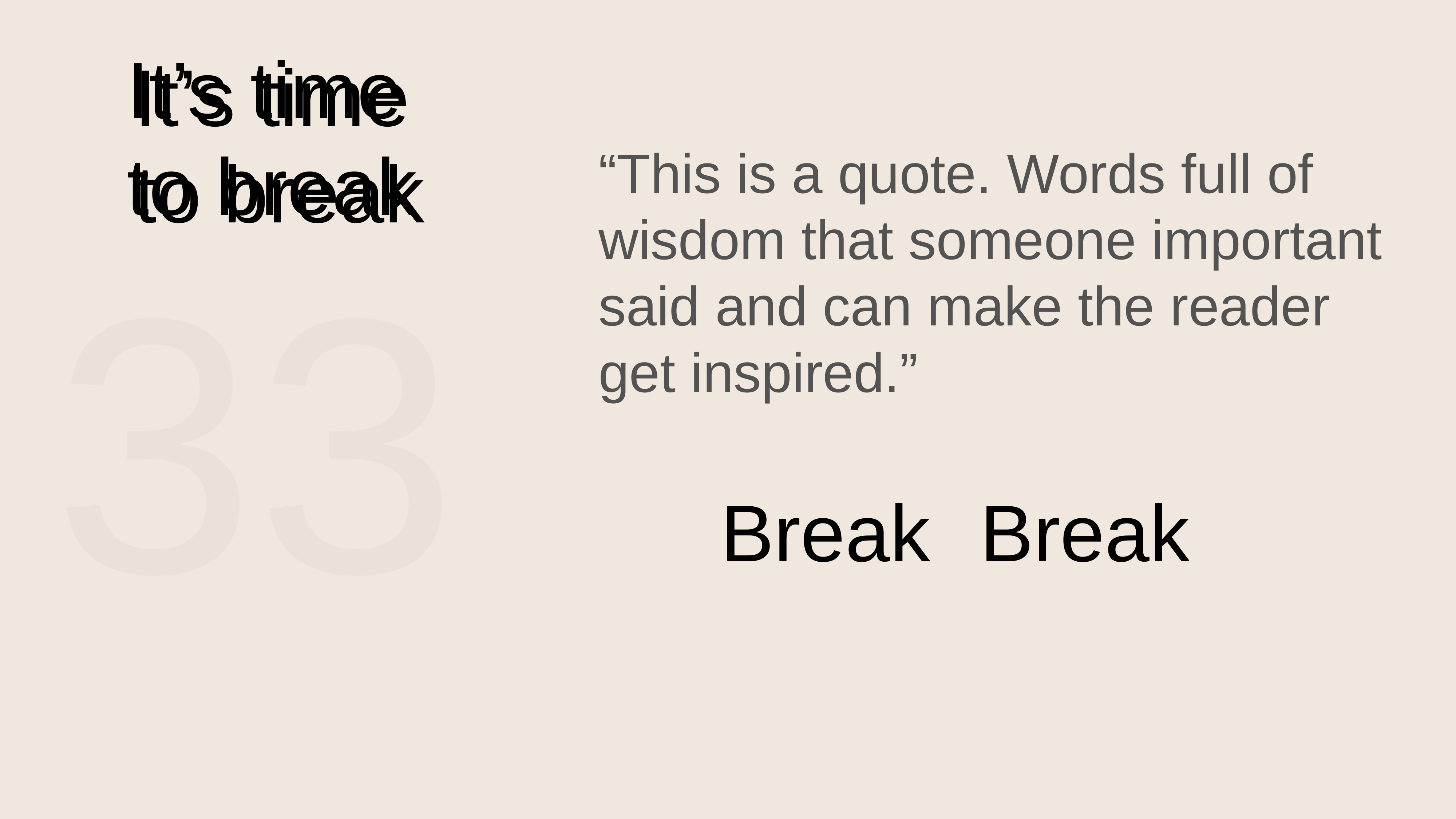

It’s time to break
It’s time to break
“This is a quote. Words full of wisdom that someone important said and can make the reader get inspired.”
33
Break
Break